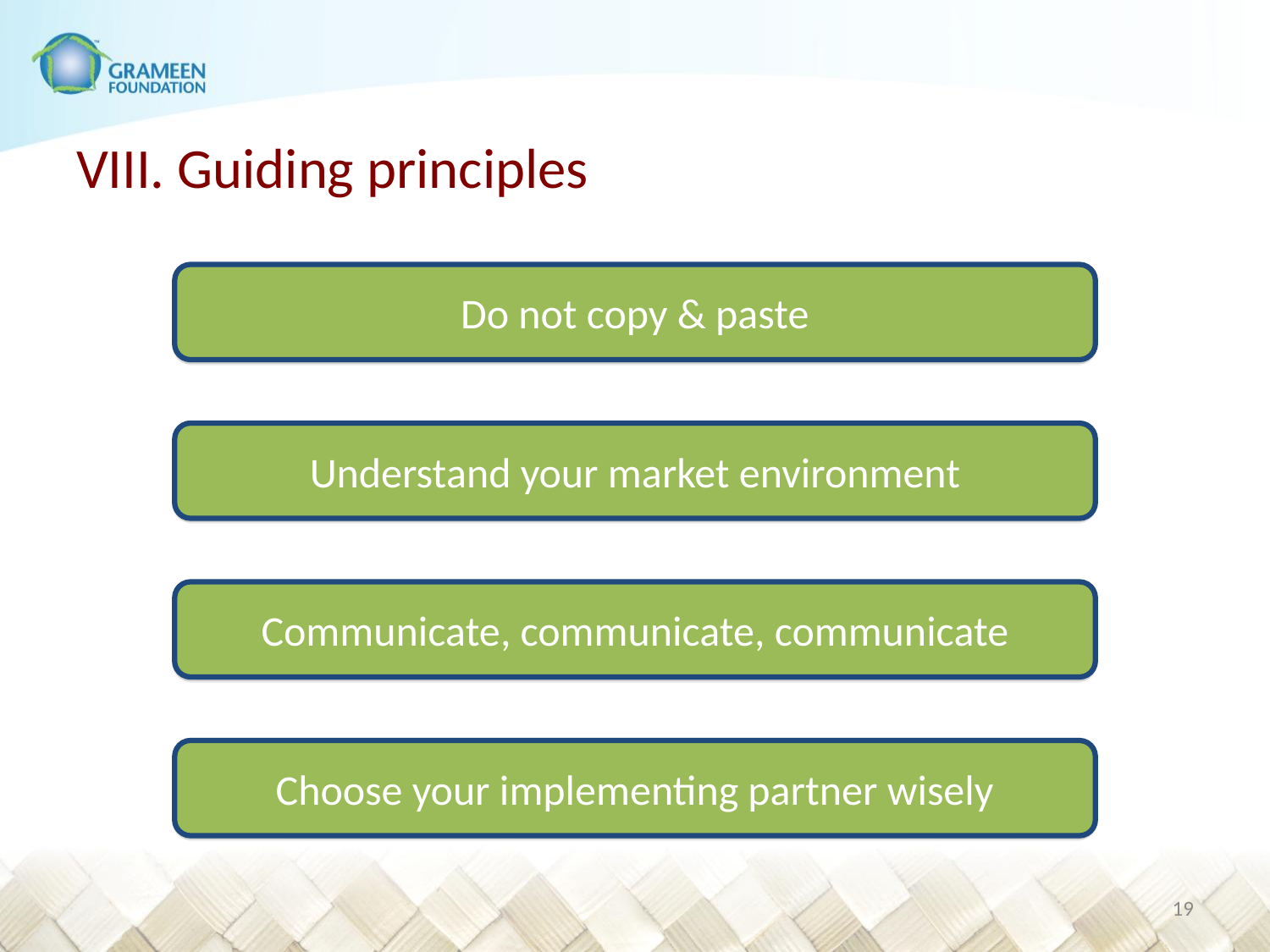

# VIII. Guiding principles

Have all 10 on the same screen and give talking points. No two market environments are exactly the same
Business models are not always easily transferable
What works in a particular country at a particular point in time is not necessarily replicable in another

Do not copy & paste
Understand your market environment
Communicate, communicate, communicate
Choose your implementing partner wisely
19